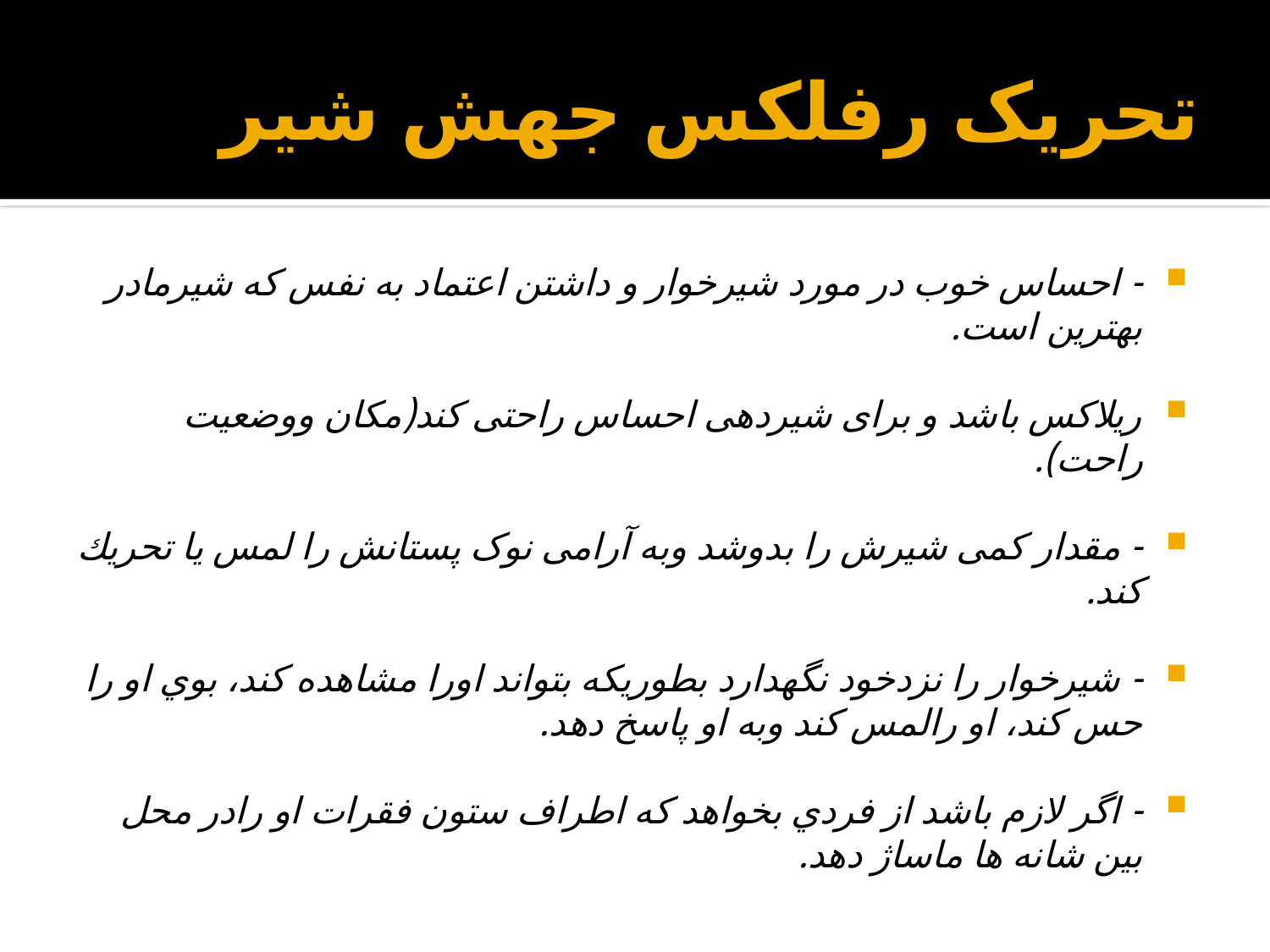

# تحریک رفلکس جهش شیر
- احساس خوب در مورد شيرخوار و داشتن اعتماد به نفس که شیرمادر بهترین است.

ریلاکس باشد و برای شیردهی احساس راحتی کند(مکان ووضعیت راحت).

- مقدار کمی شیرش را بدوشد وبه آرامی نوک پستانش را لمس يا تحريك کند.

- شیرخوار را نزدخود نگهدارد بطوريکه بتواند اورا مشاهده کند، بوي او را حس كند، او رالمس کند وبه او پاسخ دهد.

- اگر لازم باشد از فردي بخواهد که اطراف ستون فقرات او رادر محل بین شانه ها ماساژ دهد.